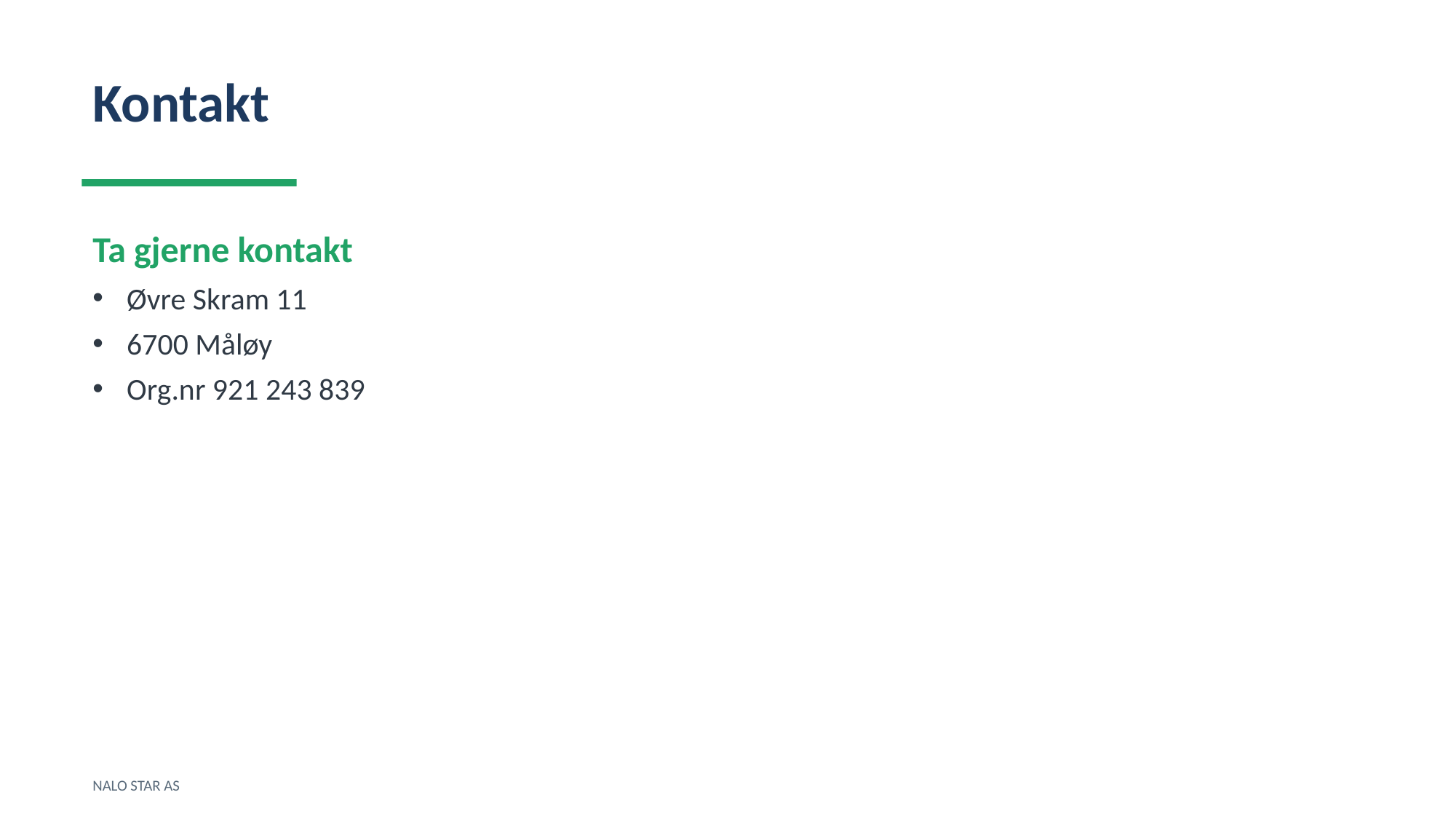

Kontakt

Ta gjerne kontakt
Øvre Skram 11
6700 Måløy
Org.nr 921 243 839
NALO STAR AS